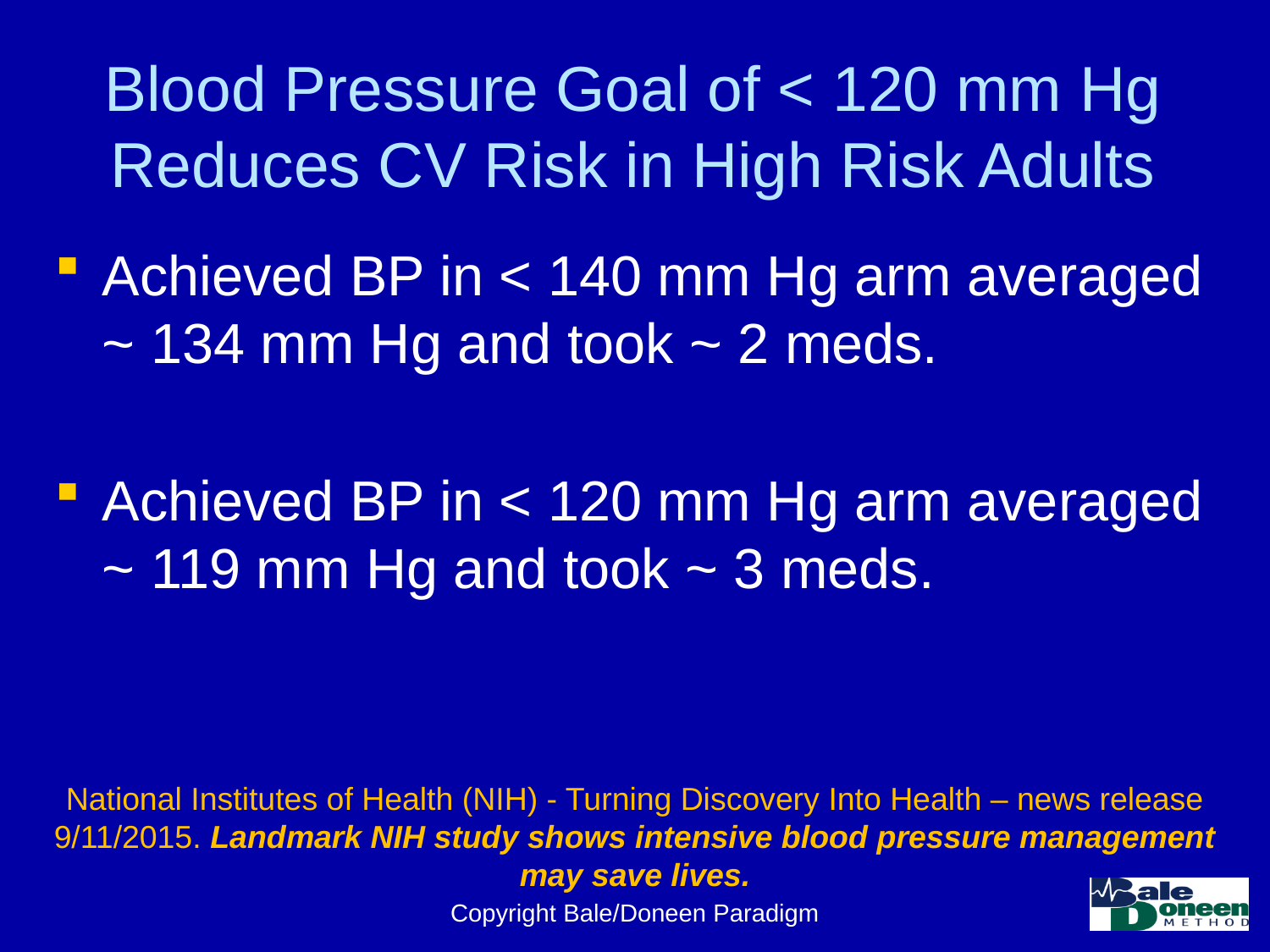

# Blood Pressure Goal of < 120 mm Hg Reduces CV Risk in High Risk Adults
Achieved BP in < 140 mm Hg arm averaged ~ 134 mm Hg and took ~ 2 meds.

Achieved BP in < 120 mm Hg arm averaged ~ 119 mm Hg and took ~ 3 meds.
National Institutes of Health (NIH) - Turning Discovery Into Health – news release 9/11/2015. Landmark NIH study shows intensive blood pressure management may save lives.
Copyright Bale/Doneen Paradigm